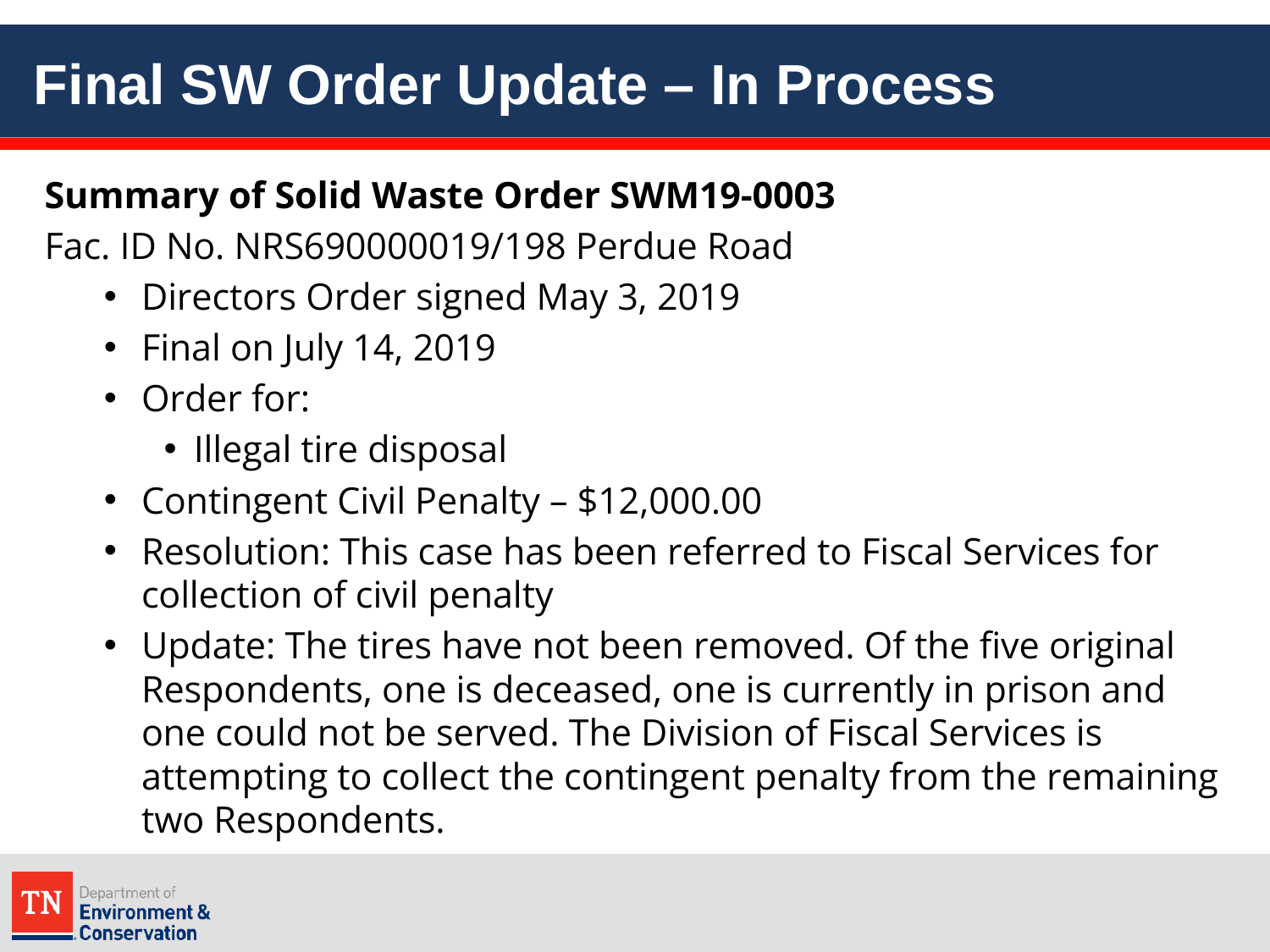

# Final SW Order Update – In Process
Summary of Solid Waste Order SWM19-0003
Fac. ID No. NRS690000019/198 Perdue Road
Directors Order signed May 3, 2019
Final on July 14, 2019
Order for:
Illegal tire disposal
Contingent Civil Penalty – $12,000.00
Resolution: This case has been referred to Fiscal Services for collection of civil penalty
Update: The tires have not been removed. Of the five original Respondents, one is deceased, one is currently in prison and one could not be served. The Division of Fiscal Services is attempting to collect the contingent penalty from the remaining two Respondents.